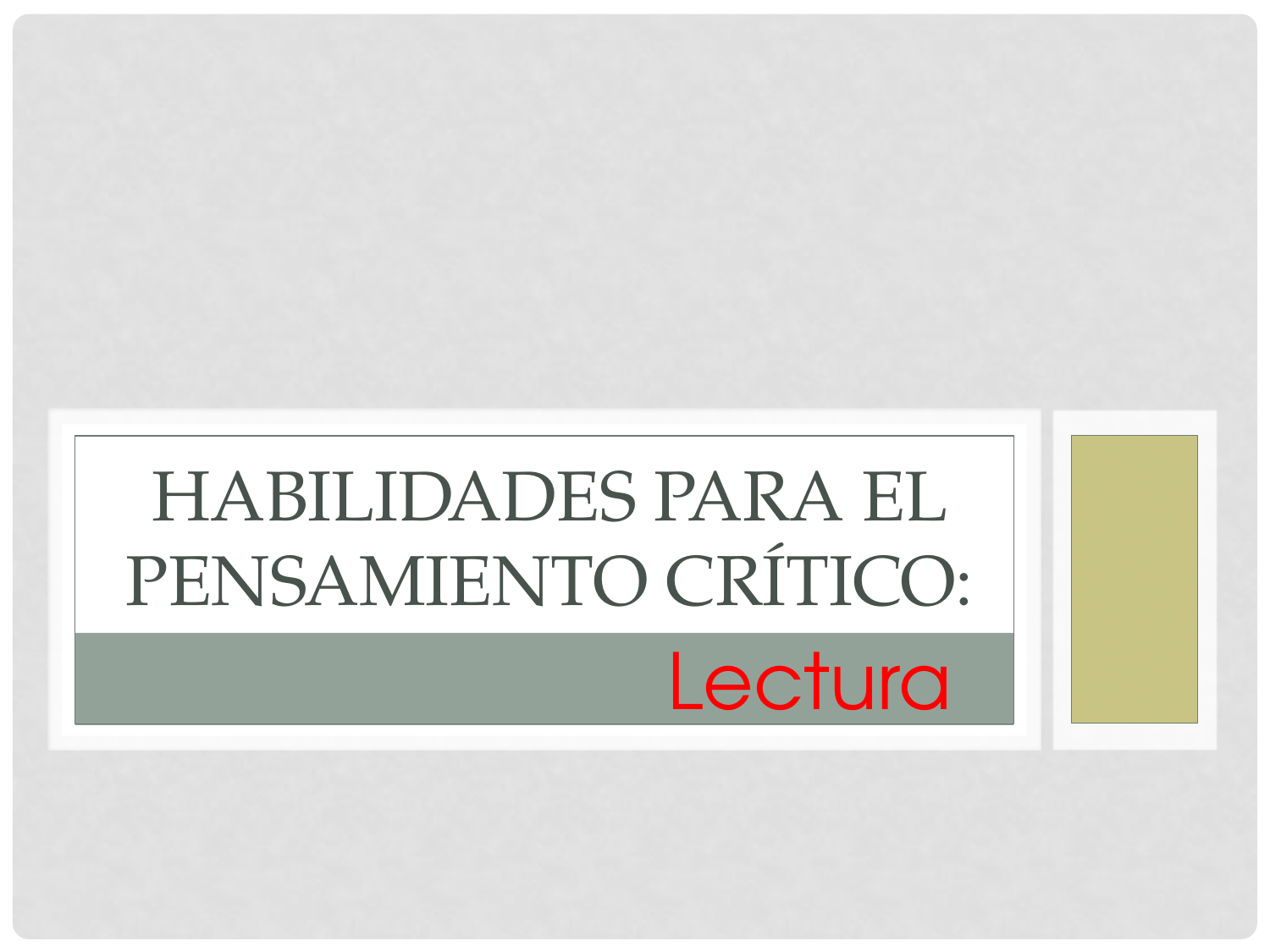

# Habilidades para el pensamiento crítico:
Lectura